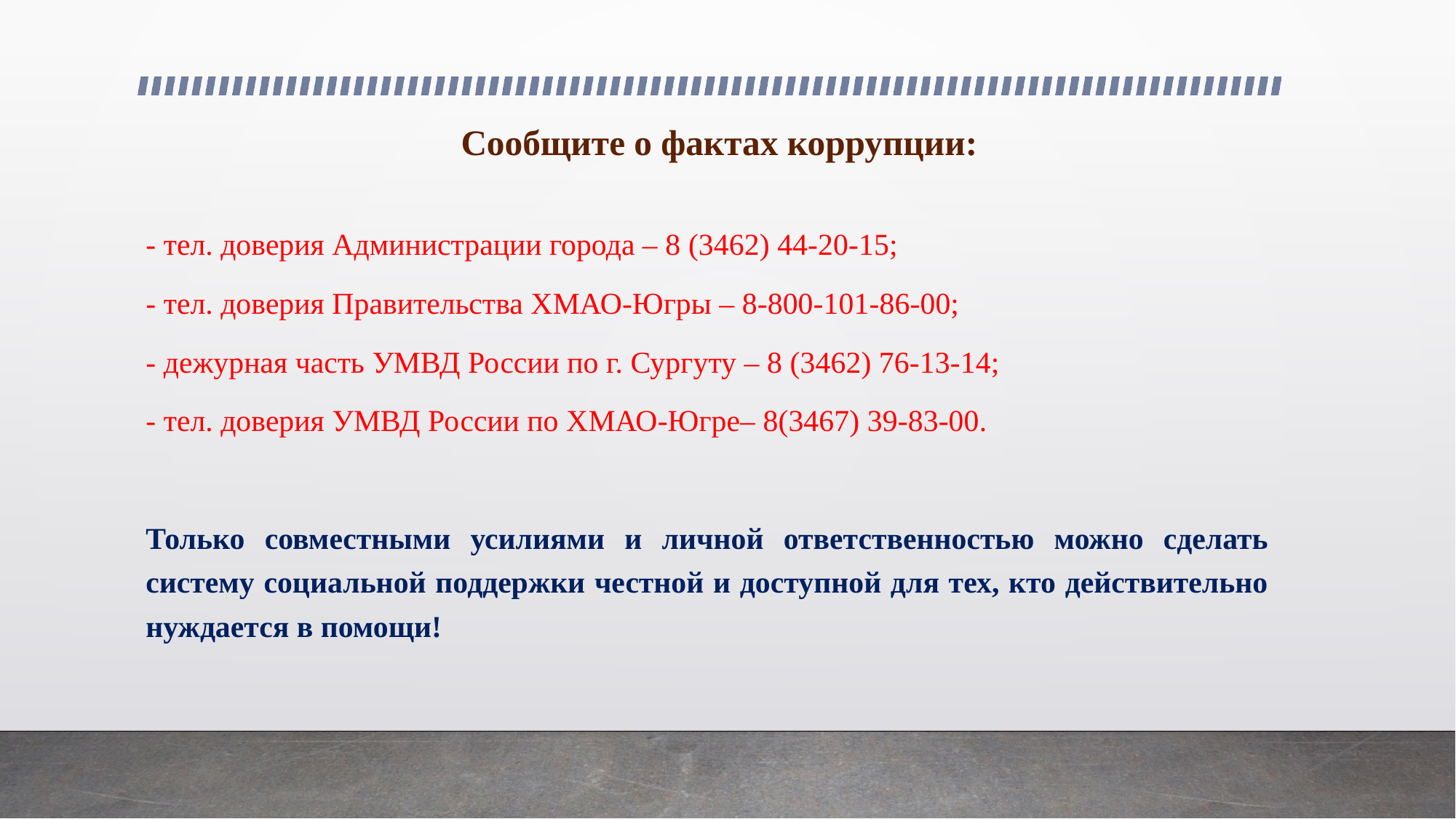

# Сообщите о фактах коррупции:
- тел. доверия Администрации города – 8 (3462) 44-20-15;
- тел. доверия Правительства ХМАО-Югры – 8-800-101-86-00;
- дежурная часть УМВД России по г. Сургуту – 8 (3462) 76-13-14;
- тел. доверия УМВД России по ХМАО-Югре– 8(3467) 39-83-00.

Только совместными усилиями и личной ответственностью можно сделать систему социальной поддержки честной и доступной для тех, кто действительно нуждается в помощи!